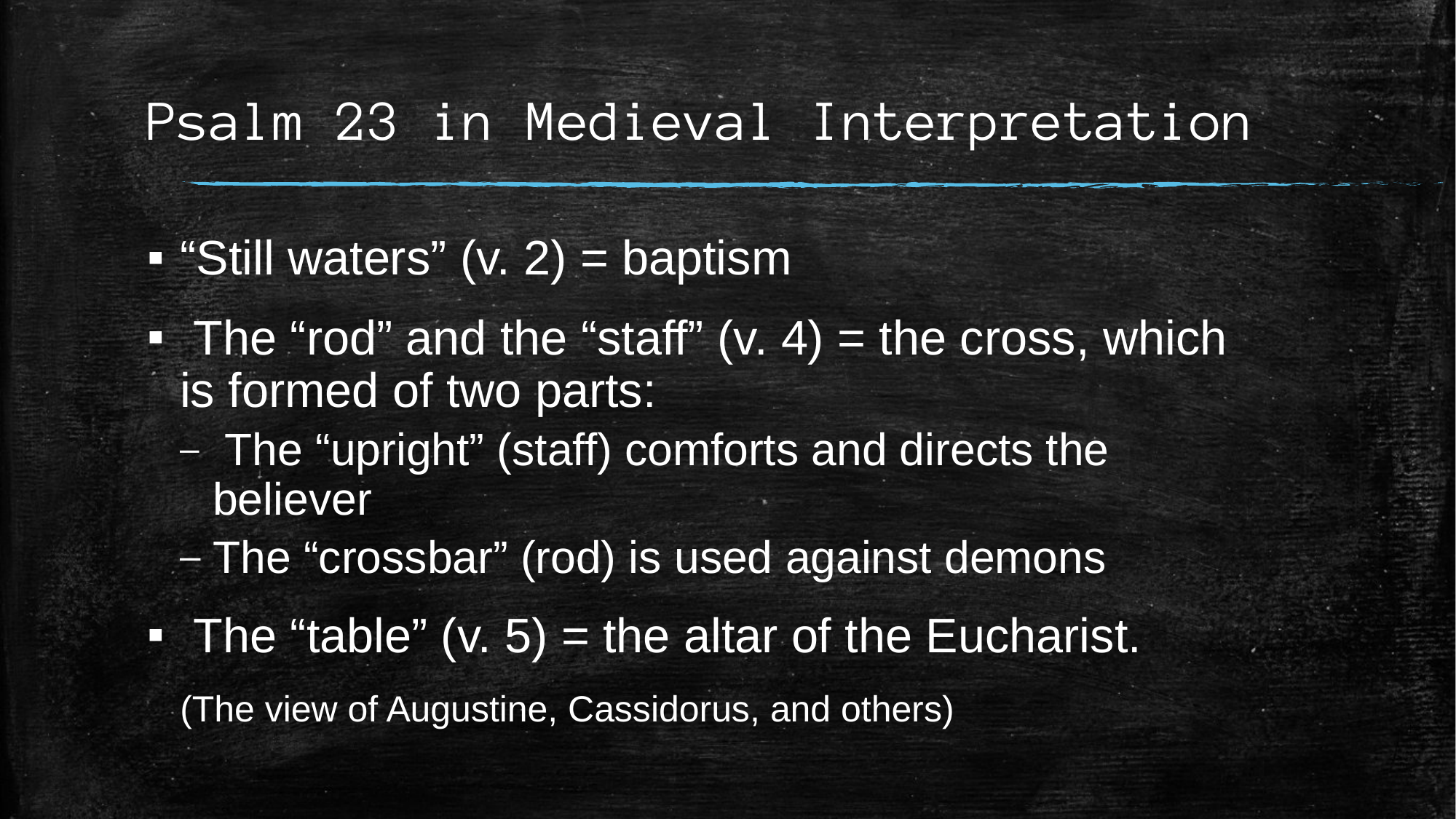

# Psalm 23 in Medieval Interpretation
“Still waters” (v. 2) = baptism
 The “rod” and the “staff” (v. 4) = the cross, which is formed of two parts:
 The “upright” (staff) comforts and directs the believer
The “crossbar” (rod) is used against demons
 The “table” (v. 5) = the altar of the Eucharist.
(The view of Augustine, Cassidorus, and others)